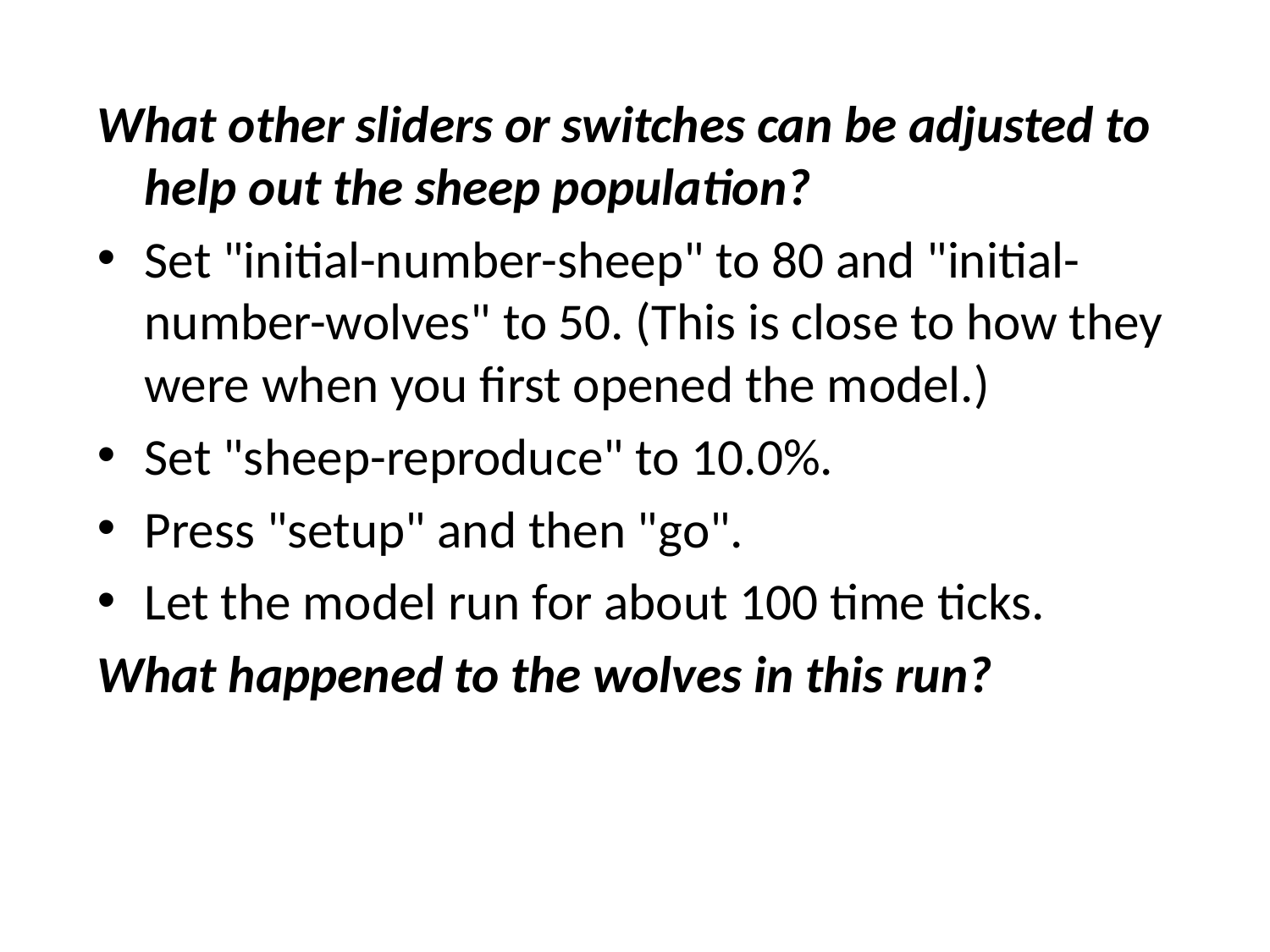

What other sliders or switches can be adjusted to help out the sheep population?
Set "initial-number-sheep" to 80 and "initial-number-wolves" to 50. (This is close to how they were when you first opened the model.)
Set "sheep-reproduce" to 10.0%.
Press "setup" and then "go".
Let the model run for about 100 time ticks.
What happened to the wolves in this run?